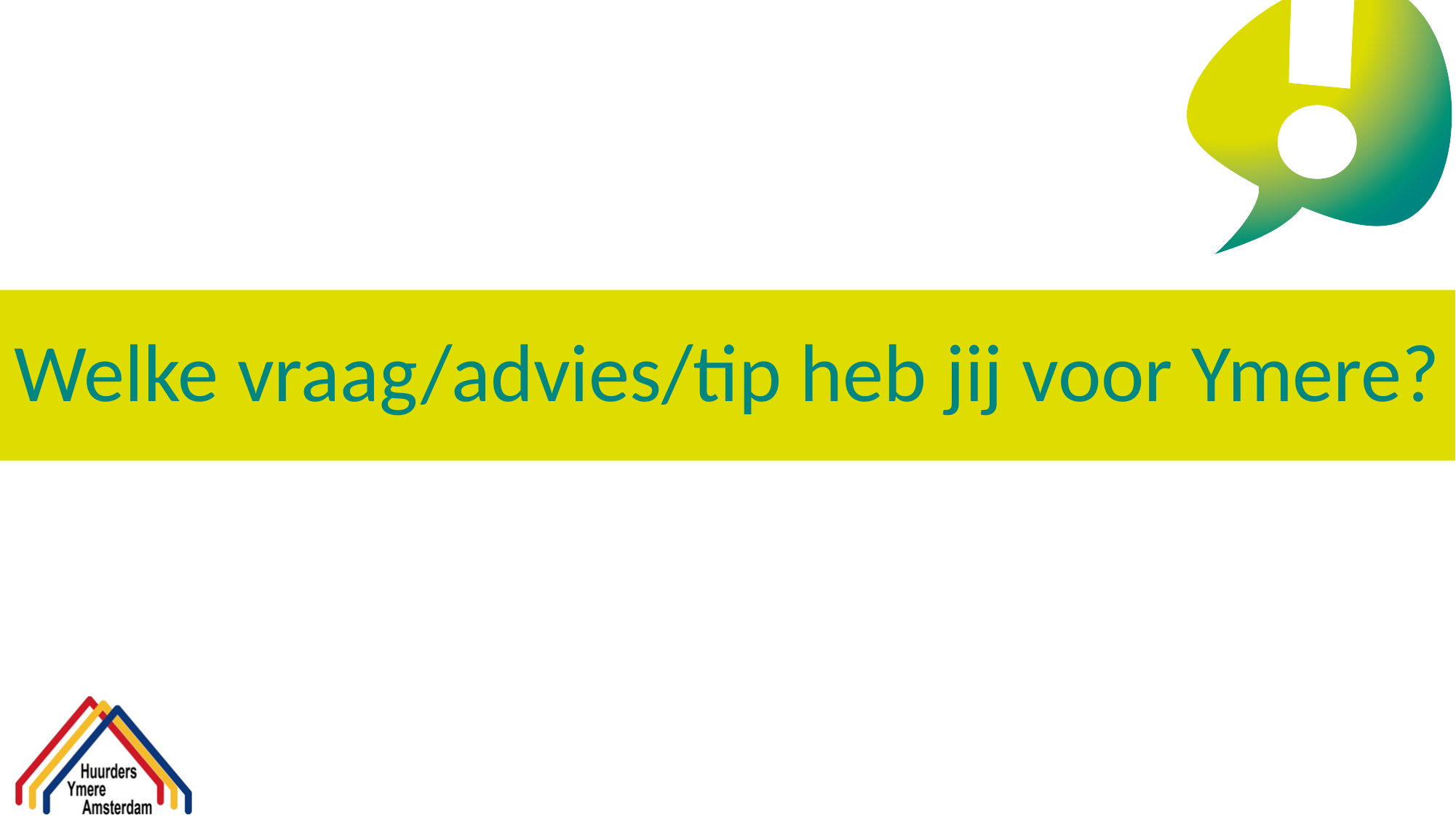

# Welke vraag/advies/tip heb jij voor Ymere?